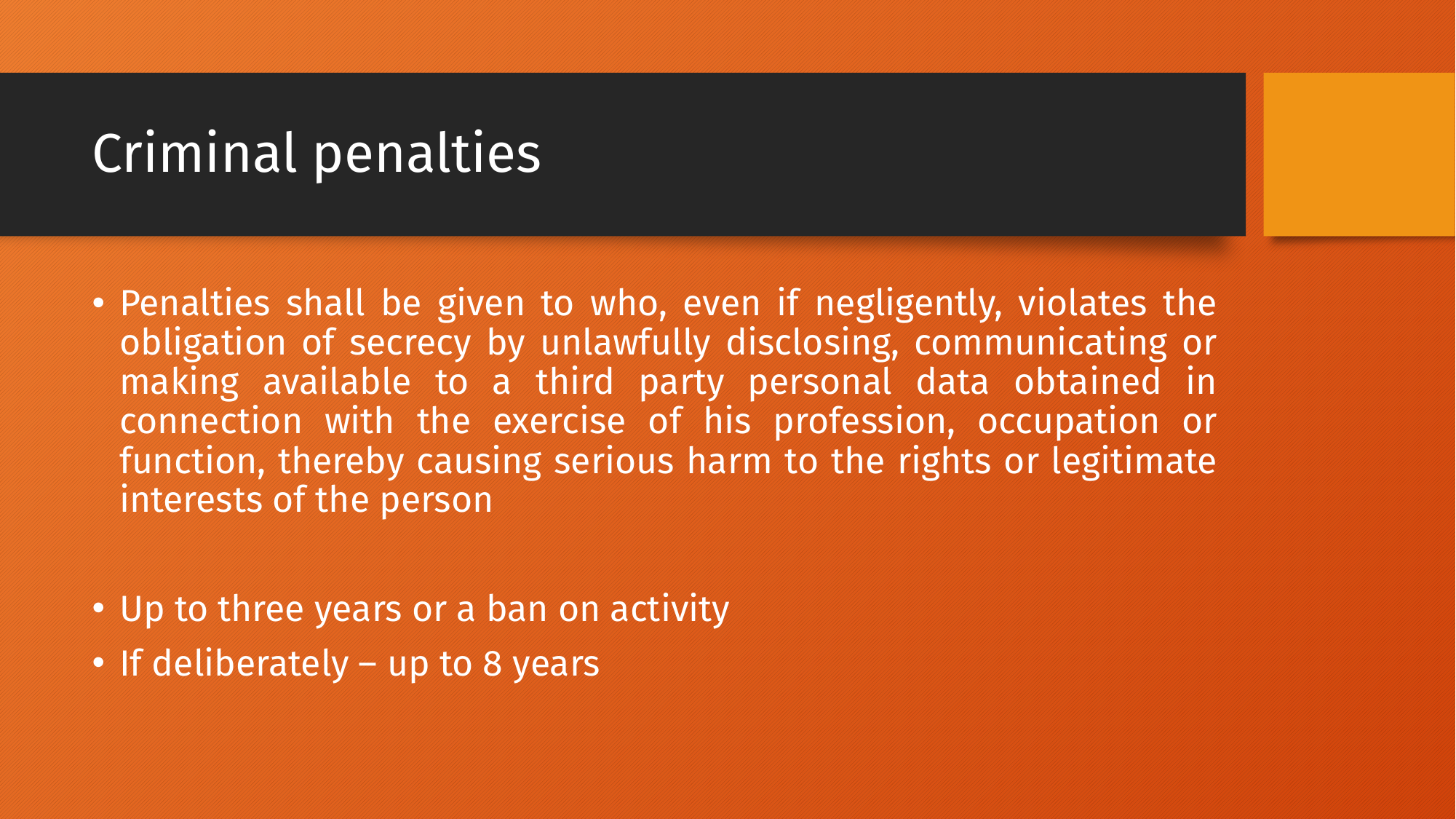

# Criminal penalties
Penalties shall be given to who, even if negligently, violates the obligation of secrecy by unlawfully disclosing, communicating or making available to a third party personal data obtained in connection with the exercise of his profession, occupation or function, thereby causing serious harm to the rights or legitimate interests of the person

Up to three years or a ban on activity
If deliberately – up to 8 years